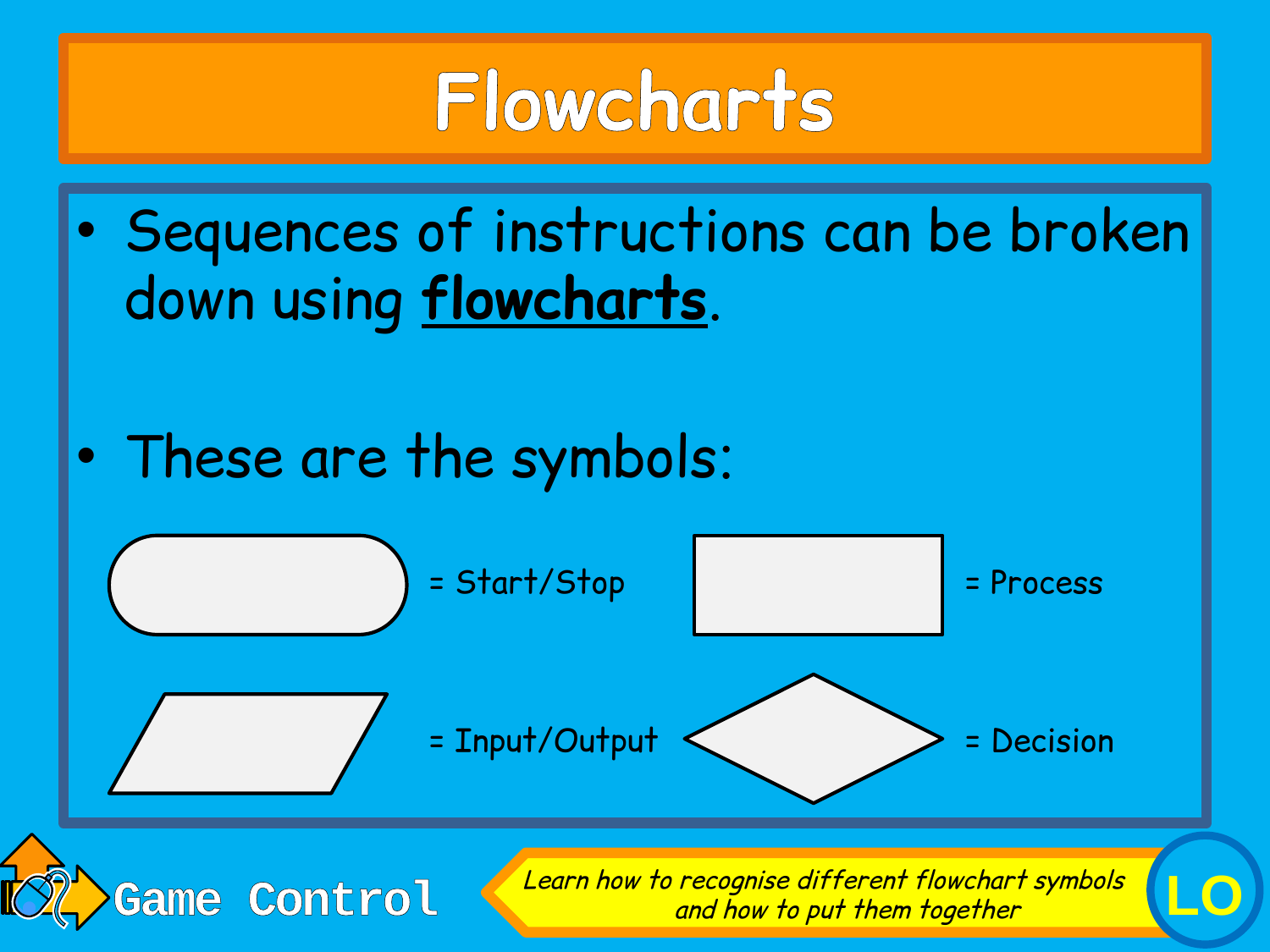

# Flowcharts
Sequences of instructions can be broken down using flowcharts.

These are the symbols:

= Start/Stop
= Process

= Input/Output
= Decision
Learn how to recognise different flowchart symbols and how to put them together